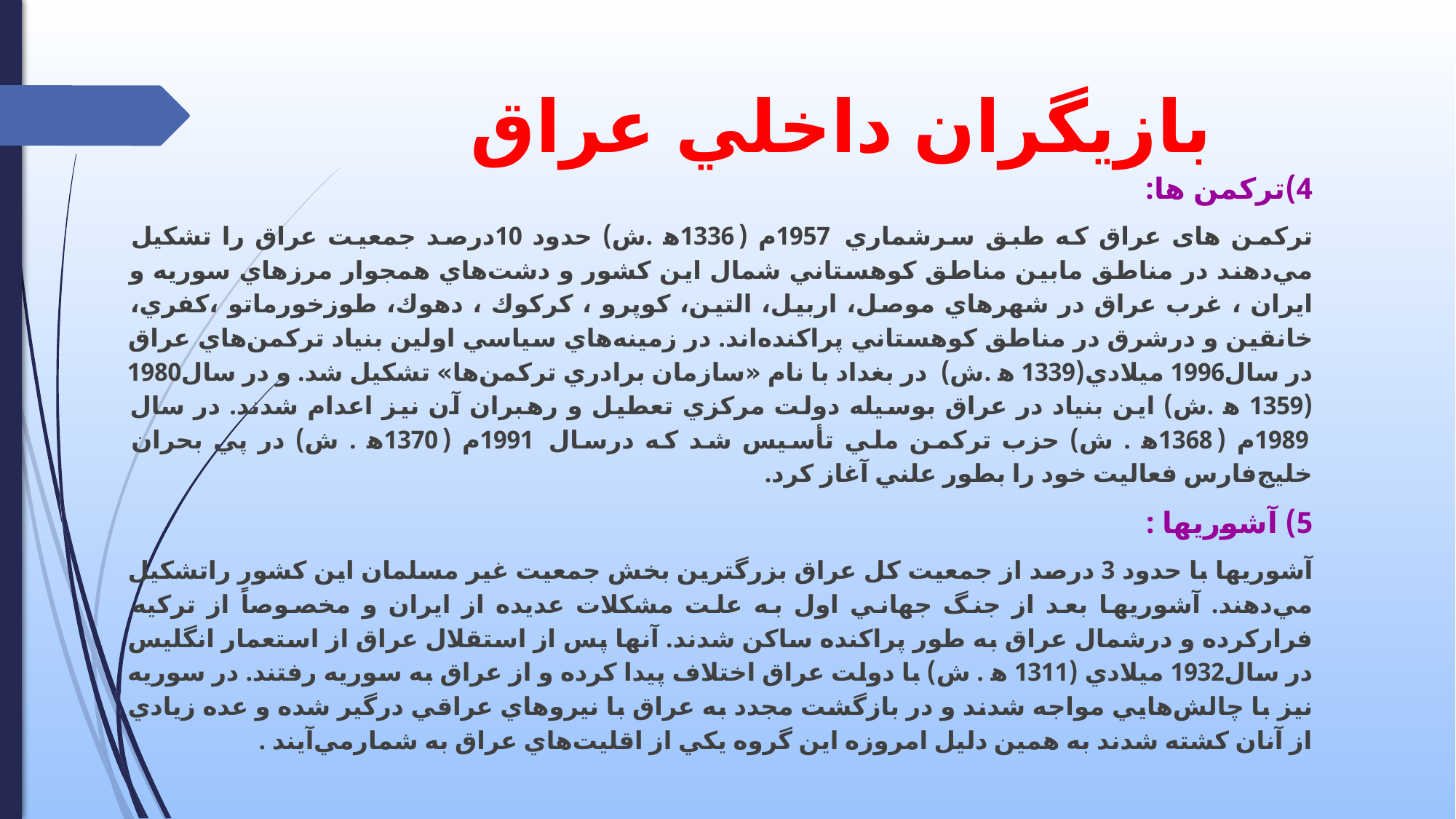

# بازيگران داخلي عراق
4)ترکمن ها:
ترکمن های عراق كه طبق سرشماري 1957م (1336ه‍ .ش) حدود 10درصد جمعيت عراق را تشكيل مي‌دهند در مناطق مابين مناطق كوهستاني شمال اين كشور و دشت‌هاي همجوار مرزهاي سوريه و ايران ، غرب عراق در شهرهاي موصل، اربيل، التين، كوپرو ، كركوك ، دهوك، طوزخورماتو ،كفري، خانقين و درشرق در مناطق كوهستاني پراكنده‌اند. در زمينه‌هاي سياسي اولين بنياد تركمن‌هاي عراق در سال1996 ميلادي(1339 ه‍ .ش)  در بغداد با نام «سازمان برادري تركمن‌ها» تشكيل شد. و در سال1980 (1359 ه‍ .ش) اين بنياد در عراق بوسيله دولت مركزي تعطيل و رهبران آن نيز اعدام شدند. در سال 1989م (1368ه‍ . ش) حزب تركمن ملي تأسيس شد كه درسال 1991م (1370ه‍ . ش) در پي بحران خليج‌فارس فعاليت خود را بطور علني آغاز كرد.
5) آشوريها :
آشوريها با حدود 3 درصد از جمعيت كل عراق بزرگترين بخش جمعيت غير مسلمان اين كشور راتشكيل مي‌دهند. آشوريها بعد از جنگ جهاني اول به علت مشكلات عديده از ايران و مخصوصاً از تركيه فراركرده و درشمال عراق به طور پراكنده ساكن شدند. آنها پس از استقلال عراق از استعمار انگليس در سال1932 ميلادي (1311 ه‍ . ش) با دولت عراق اختلاف پيدا كرده و از عراق به سوريه رفتند. در سوريه نيز با چالش‌هايي مواجه شدند و در بازگشت مجدد به عراق با نيروهاي عراقي درگير شده و عده زيادي از آنان كشته شدند به همين دليل امروزه اين گروه يكي از اقليت‌هاي عراق به شمارمي‌آيند .